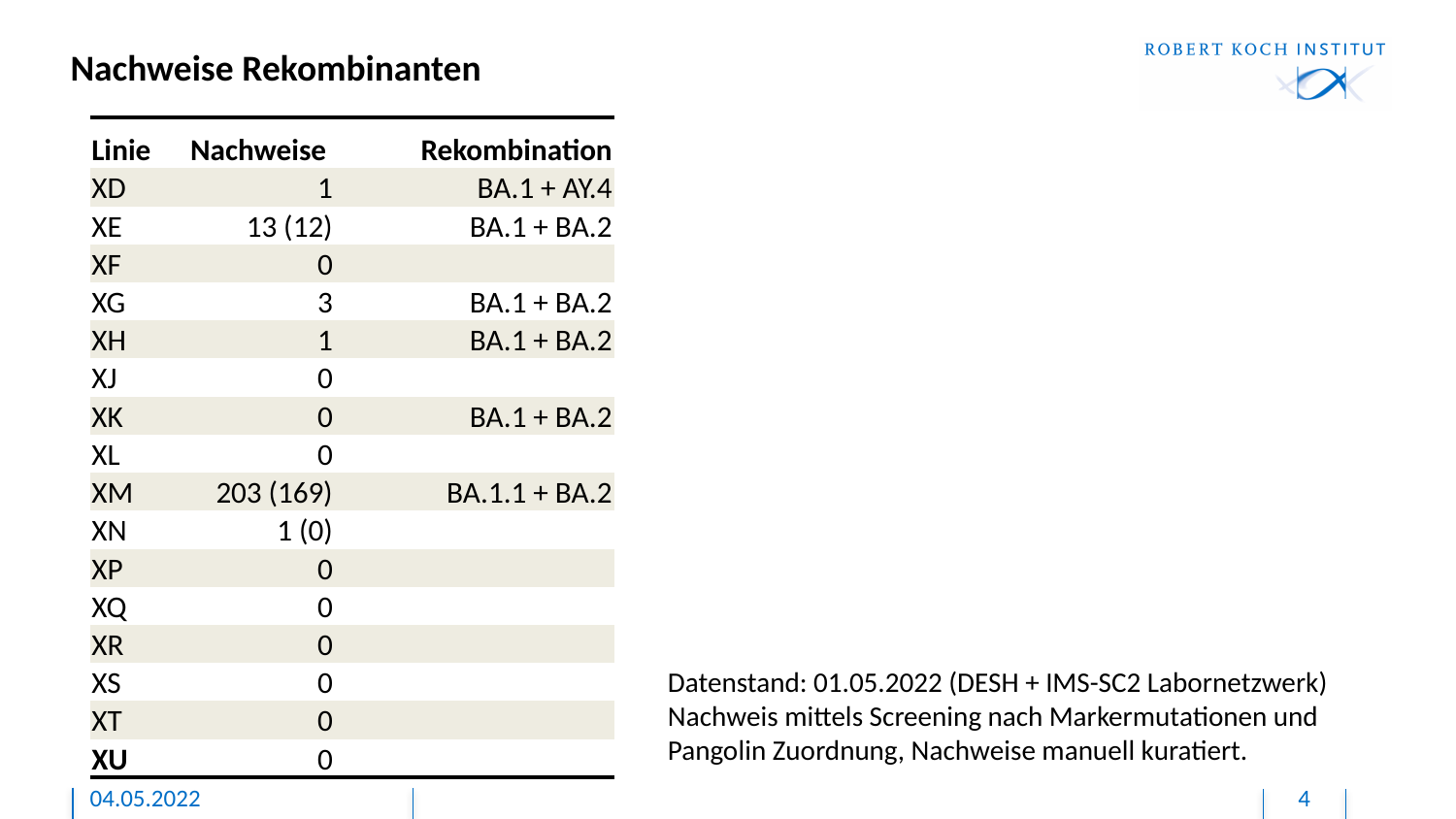

Nachweise Rekombinanten
| Linie | Nachweise | Rekombination |
| --- | --- | --- |
| XD | 1 | BA.1 + AY.4 |
| XE | 13 (12) | BA.1 + BA.2 |
| XF | 0 |  |
| XG | 3 | BA.1 + BA.2 |
| XH | 1 | BA.1 + BA.2 |
| XJ | 0 |  |
| XK | 0 | BA.1 + BA.2 |
| XL | 0 |  |
| XM | 203 (169) | BA.1.1 + BA.2 |
| XN | 1 (0) |  |
| XP | 0 |  |
| XQ | 0 |  |
| XR | 0 |  |
| XS | 0 |  |
| XT | 0 |  |
| XU | 0 |  |
Datenstand: 01.05.2022 (DESH + IMS-SC2 Labornetzwerk)
Nachweis mittels Screening nach Markermutationen und
Pangolin Zuordnung, Nachweise manuell kuratiert.

04.05.2022
4